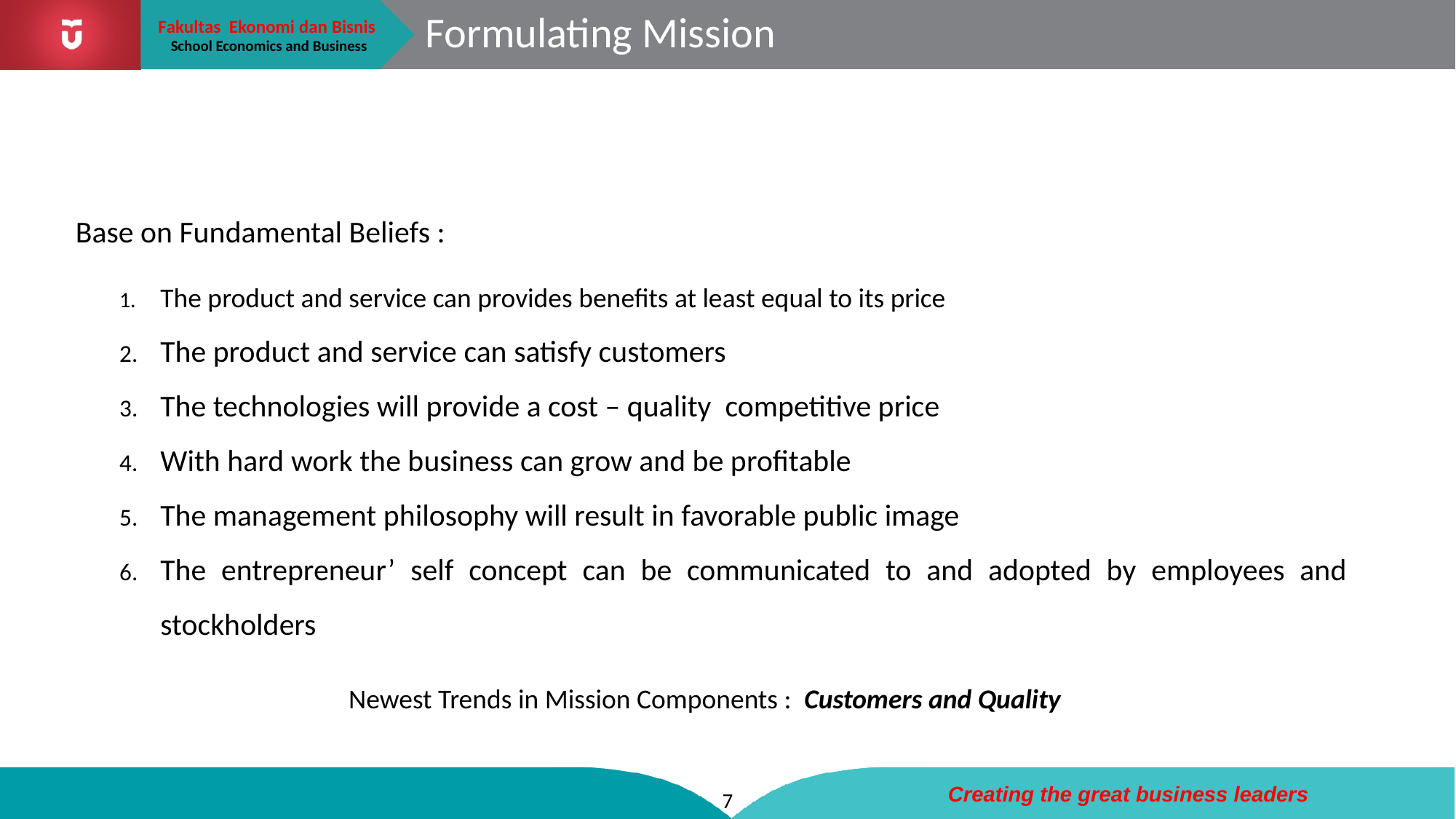

# Formulating Mission
Base on Fundamental Beliefs :
The product and service can provides benefits at least equal to its price
The product and service can satisfy customers
The technologies will provide a cost – quality  competitive price
With hard work the business can grow and be profitable
The management philosophy will result in favorable public image
The entrepreneur’ self concept can be communicated to and adopted by employees and stockholders
Newest Trends in Mission Components :  Customers and Quality